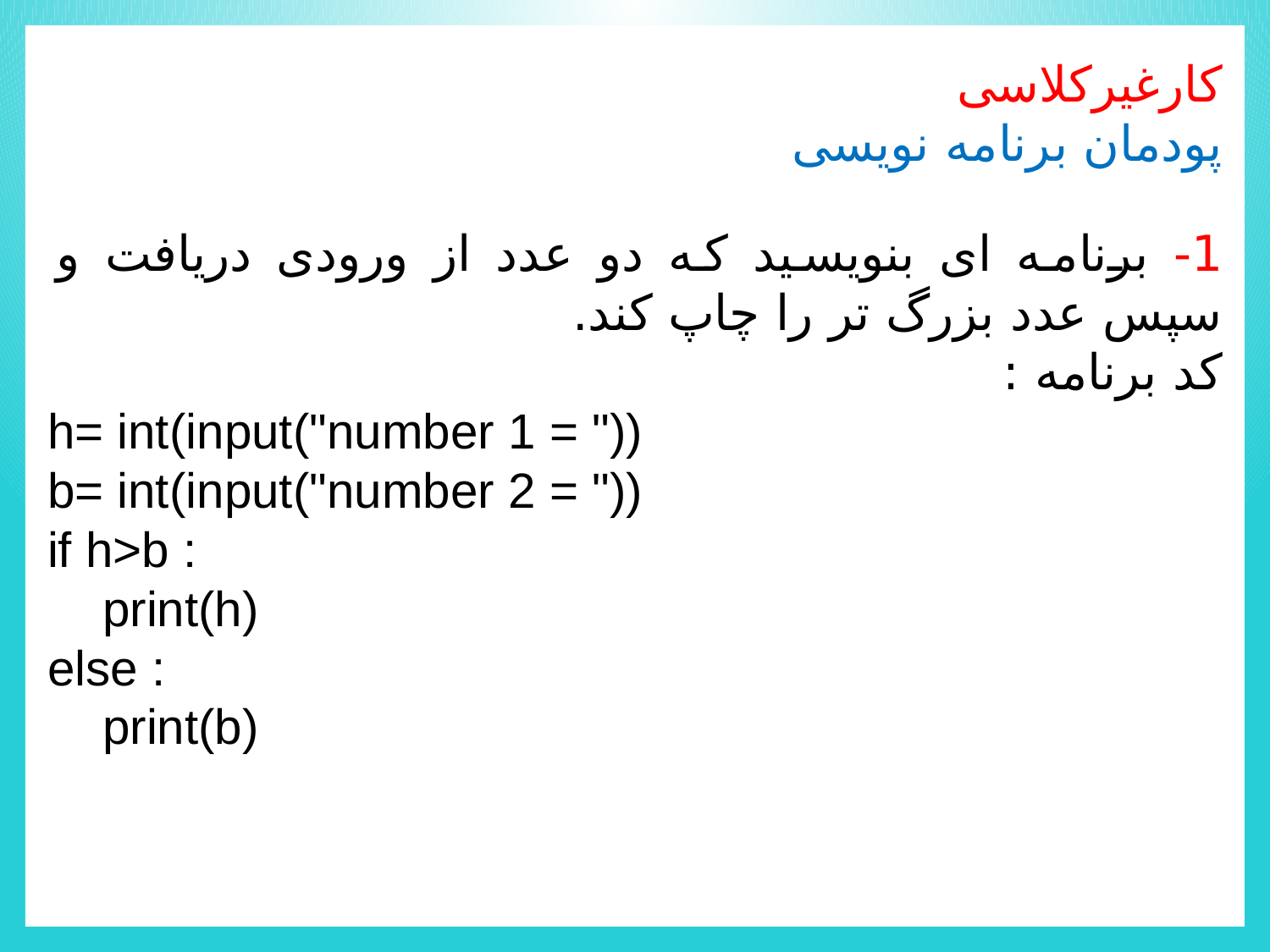

کارغیرکلاسی
پودمان برنامه نویسی

1- برنامه ای بنویسید که دو عدد از ورودی دریافت و سپس عدد بزرگ تر را چاپ کند.
کد برنامه :
h= int(input("number 1 = "))
b= int(input("number 2 = "))
if h>b :
    print(h)
else :
    print(b)